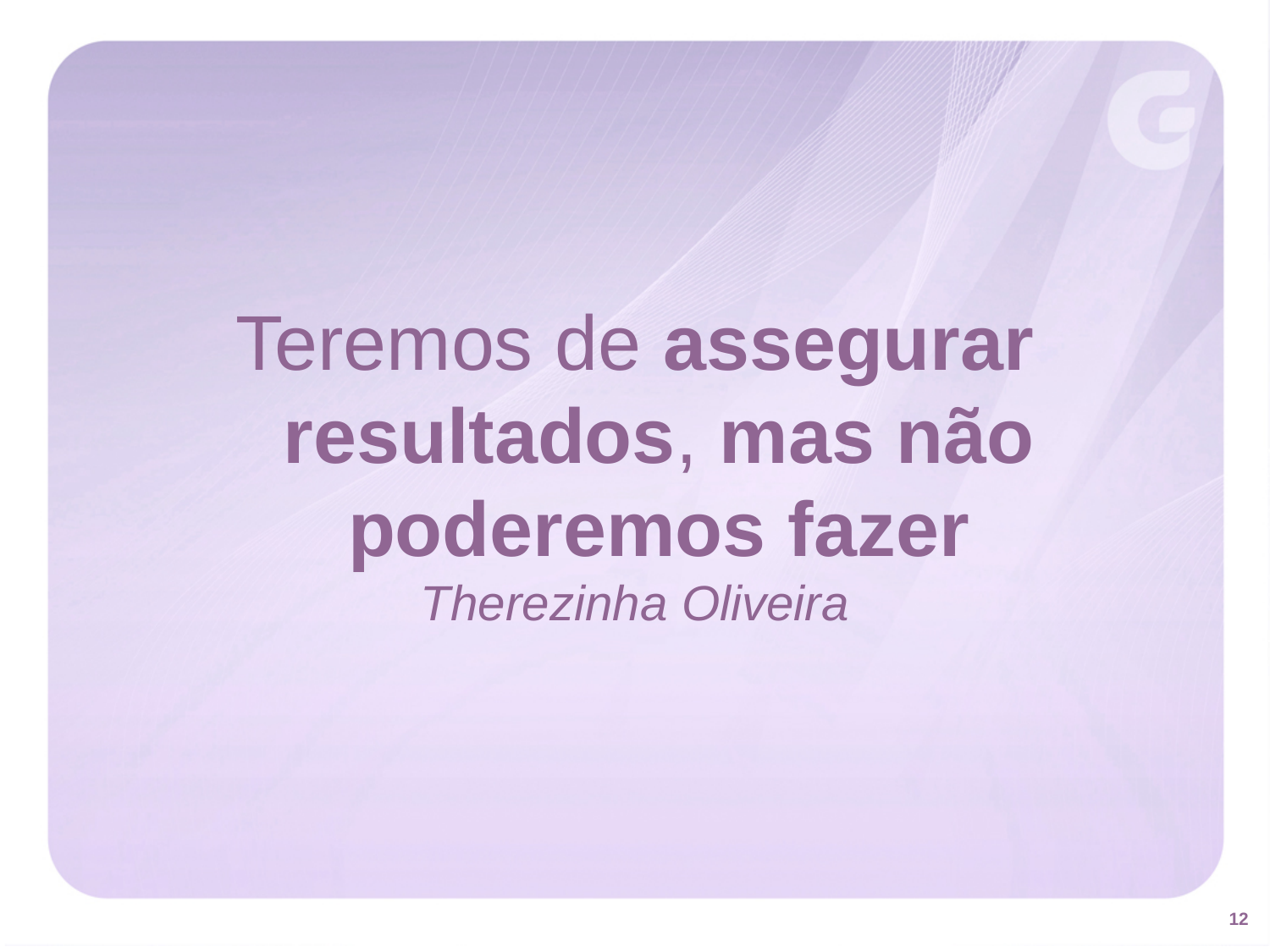

Teremos de assegurar resultados, mas não poderemos fazer
Therezinha Oliveira
12